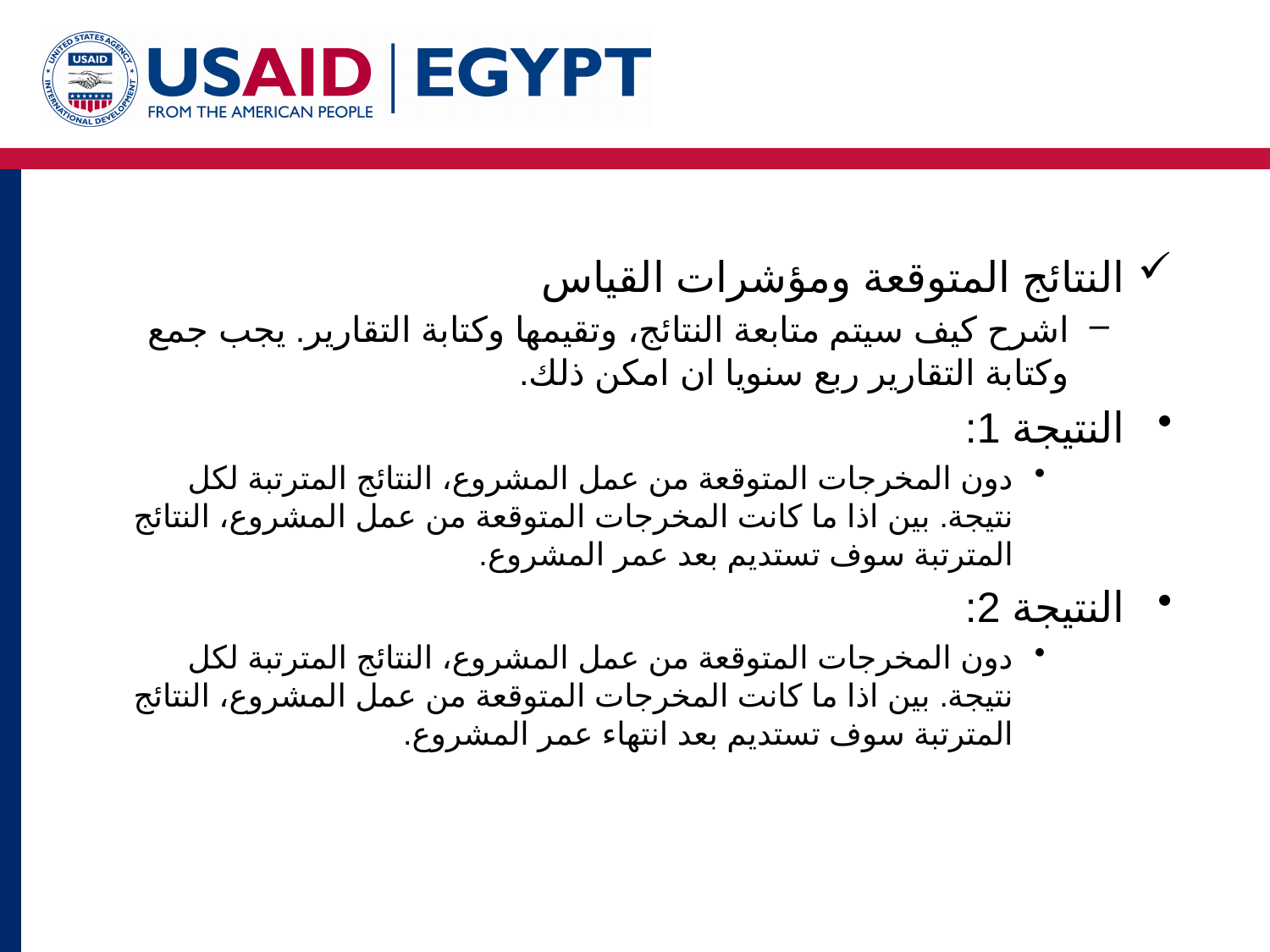

النتائج المتوقعة ومؤشرات القياس
اشرح كيف سيتم متابعة النتائج، وتقيمها وكتابة التقارير. يجب جمع وكتابة التقارير ربع سنويا ان امكن ذلك.
النتيجة 1:
دون المخرجات المتوقعة من عمل المشروع، النتائج المترتبة لكل نتيجة. بين اذا ما كانت المخرجات المتوقعة من عمل المشروع، النتائج المترتبة سوف تستديم بعد عمر المشروع.
النتيجة 2:
دون المخرجات المتوقعة من عمل المشروع، النتائج المترتبة لكل نتيجة. بين اذا ما كانت المخرجات المتوقعة من عمل المشروع، النتائج المترتبة سوف تستديم بعد انتهاء عمر المشروع.